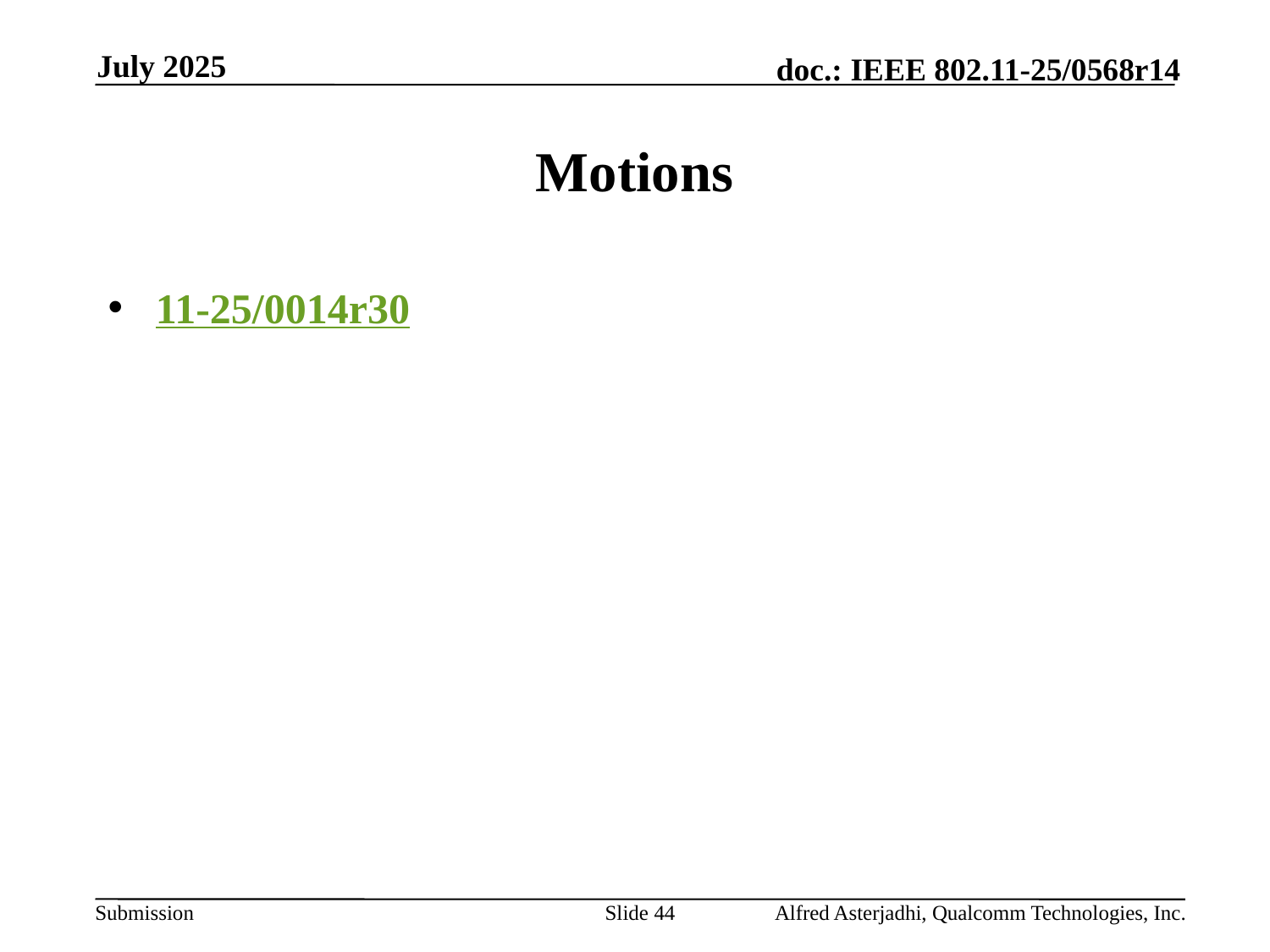

July 2025
# Motions
11-25/0014r30
Slide 44
Alfred Asterjadhi, Qualcomm Technologies, Inc.